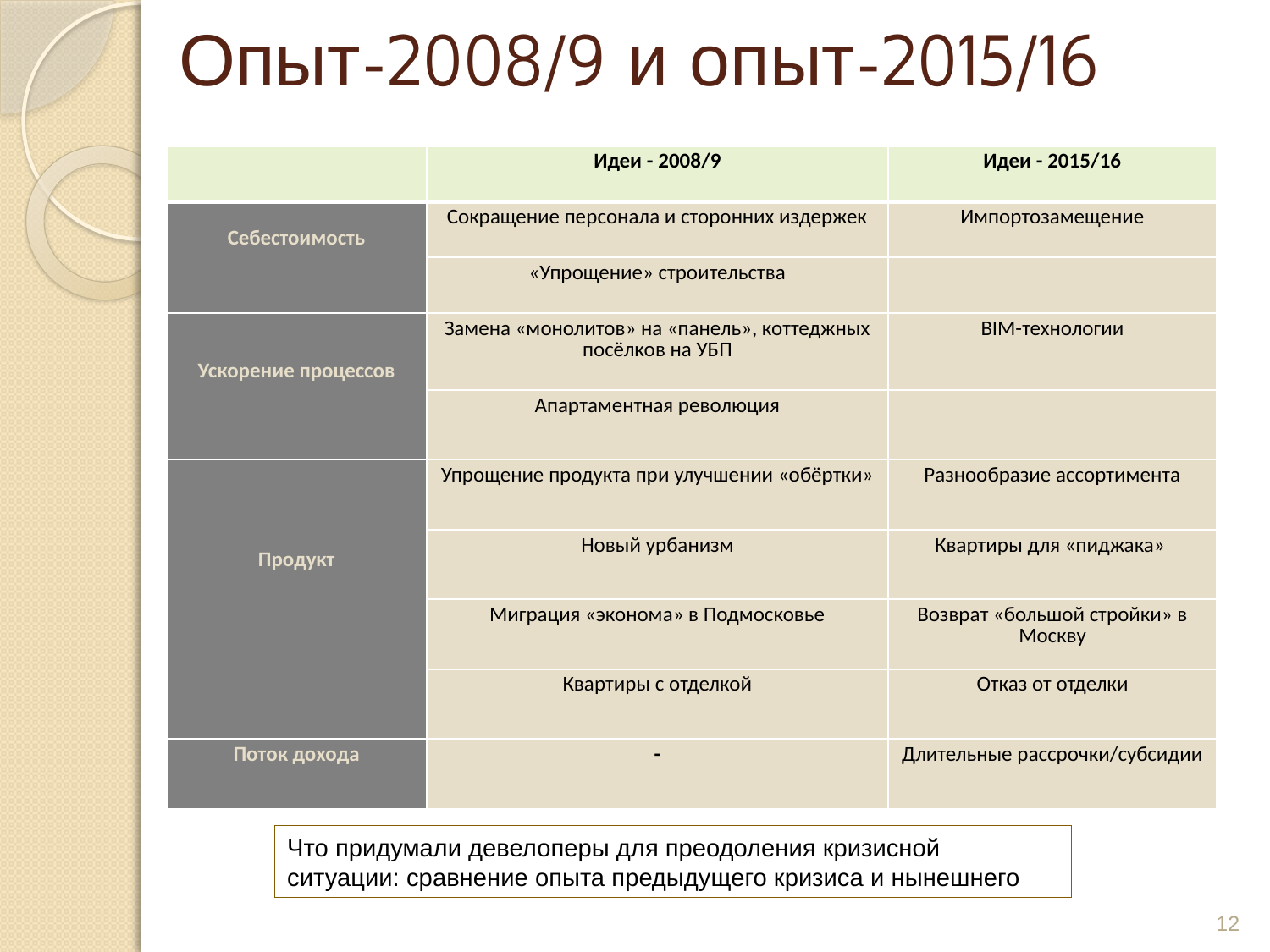

Опыт-2008/9 и опыт-2015/16
|  | Идеи - 2008/9 | Идеи - 2015/16 |
| --- | --- | --- |
| Себестоимость | Сокращение персонала и сторонних издержек | Импортозамещение |
|  | «Упрощение» строительства |  |
| Ускорение процессов | Замена «монолитов» на «панель», коттеджных посёлков на УБП | BIM-технологии |
|  | Апартаментная революция |  |
| Продукт | Упрощение продукта при улучшении «обёртки» | Разнообразие ассортимента |
|  | Новый урбанизм | Квартиры для «пиджака» |
|  | Миграция «эконома» в Подмосковье | Возврат «большой стройки» в Москву |
|  | Квартиры с отделкой | Отказ от отделки |
| Поток дохода | - | Длительные рассрочки/субсидии |
Что придумали девелоперы для преодоления кризисной ситуации: сравнение опыта предыдущего кризиса и нынешнего
12